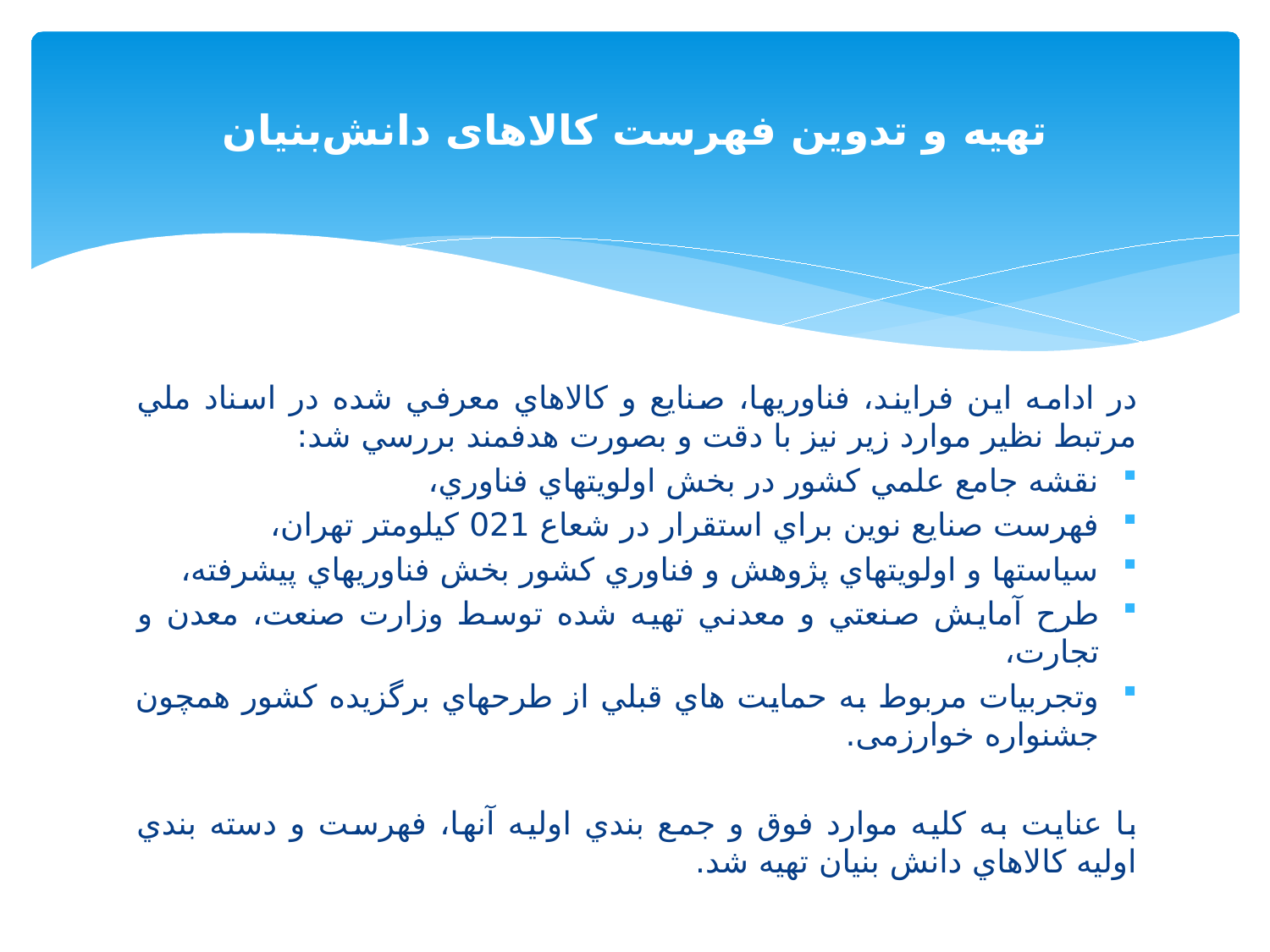

# تهیه و تدوین فهرست کالاهای دانش‌بنيان
در ادامه اين فرايند، فناوريها، صنايع و كالاهاي معرفي شده در اسناد ملي مرتبط نظير موارد زير نيز با دقت و بصورت هدفمند بررسي شد:
نقشه جامع علمي كشور در بخش اولويتهاي فناوري،
فهرست صنايع نوين براي استقرار در شعاع 021 كيلومتر تهران،
سياستها و اولويتهاي پژوهش و فناوري كشور بخش فناوریهاي پيشرفته،
طرح آمایش صنعتي و معدني تهيه شده توسط وزارت صنعت، معدن و تجارت،
وتجربيات مربوط به حمايت هاي قبلي از طرحهاي برگزيده كشور همچون جشنواره خوارزمی.

با عنايت به كليه موارد فوق و جمع بندي اوليه آنها، فهرست و دسته بندي اوليه كالاهاي دانش بنيان تهيه شد.